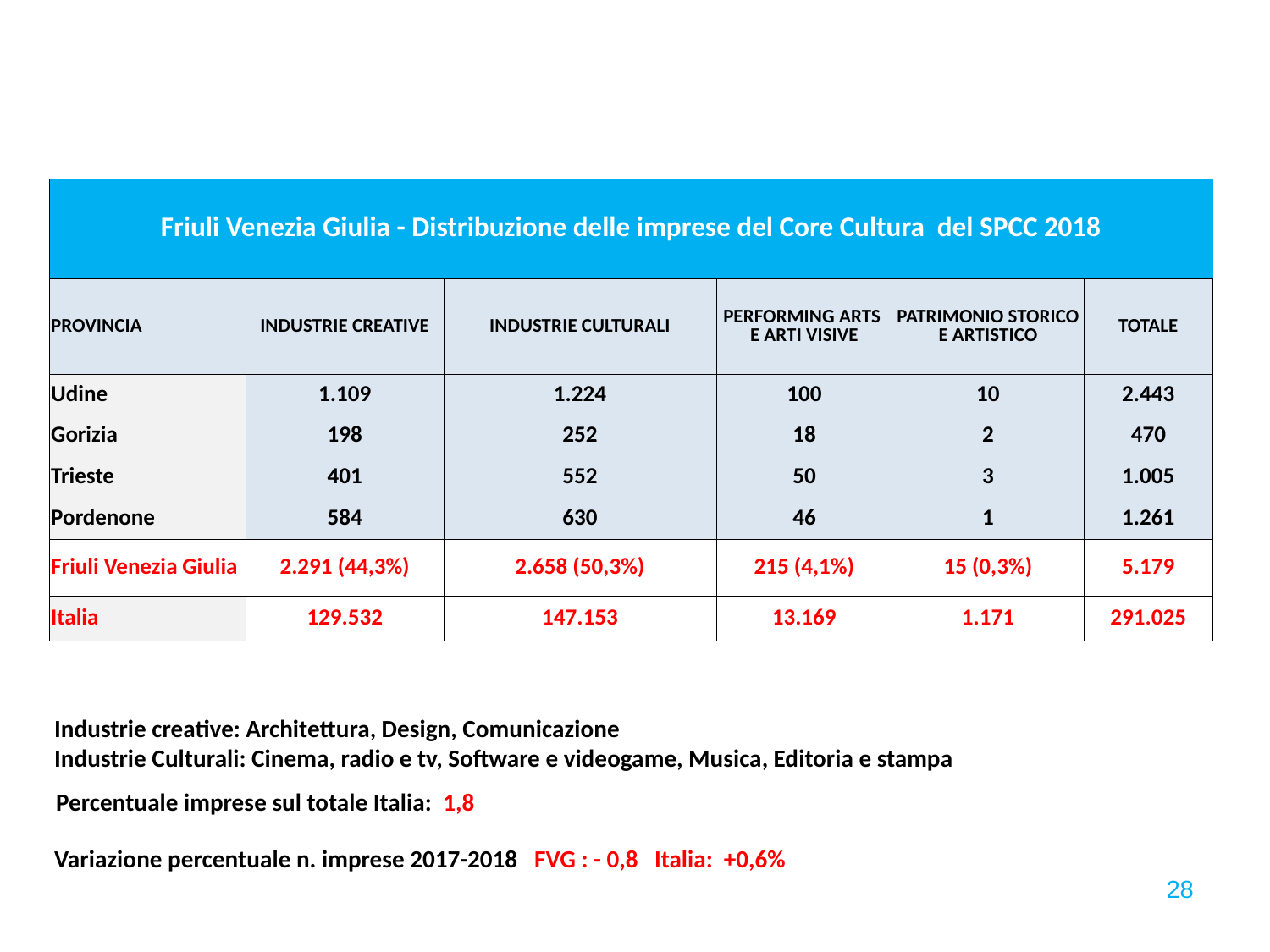

| Friuli Venezia Giulia - Distribuzione delle imprese del Core Cultura del SPCC 2018 |  |  |  |  |  |
| --- | --- | --- | --- | --- | --- |
| PROVINCIA | INDUSTRIE CREATIVE | INDUSTRIE CULTURALI | PERFORMING ARTS E ARTI VISIVE | PATRIMONIO STORICO E ARTISTICO | TOTALE |
| Udine | 1.109 | 1.224 | 100 | 10 | 2.443 |
| Gorizia | 198 | 252 | 18 | 2 | 470 |
| Trieste | 401 | 552 | 50 | 3 | 1.005 |
| Pordenone | 584 | 630 | 46 | 1 | 1.261 |
| Friuli Venezia Giulia | 2.291 (44,3%) | 2.658 (50,3%) | 215 (4,1%) | 15 (0,3%) | 5.179 |
| Italia | 129.532 | 147.153 | 13.169 | 1.171 | 291.025 |
Industrie creative: Architettura, Design, Comunicazione
Industrie Culturali: Cinema, radio e tv, Software e videogame, Musica, Editoria e stampa
Percentuale imprese sul totale Italia:  1,8
Variazione percentuale n. imprese 2017-2018   FVG : - 0,8   Italia:  +0,6%
28